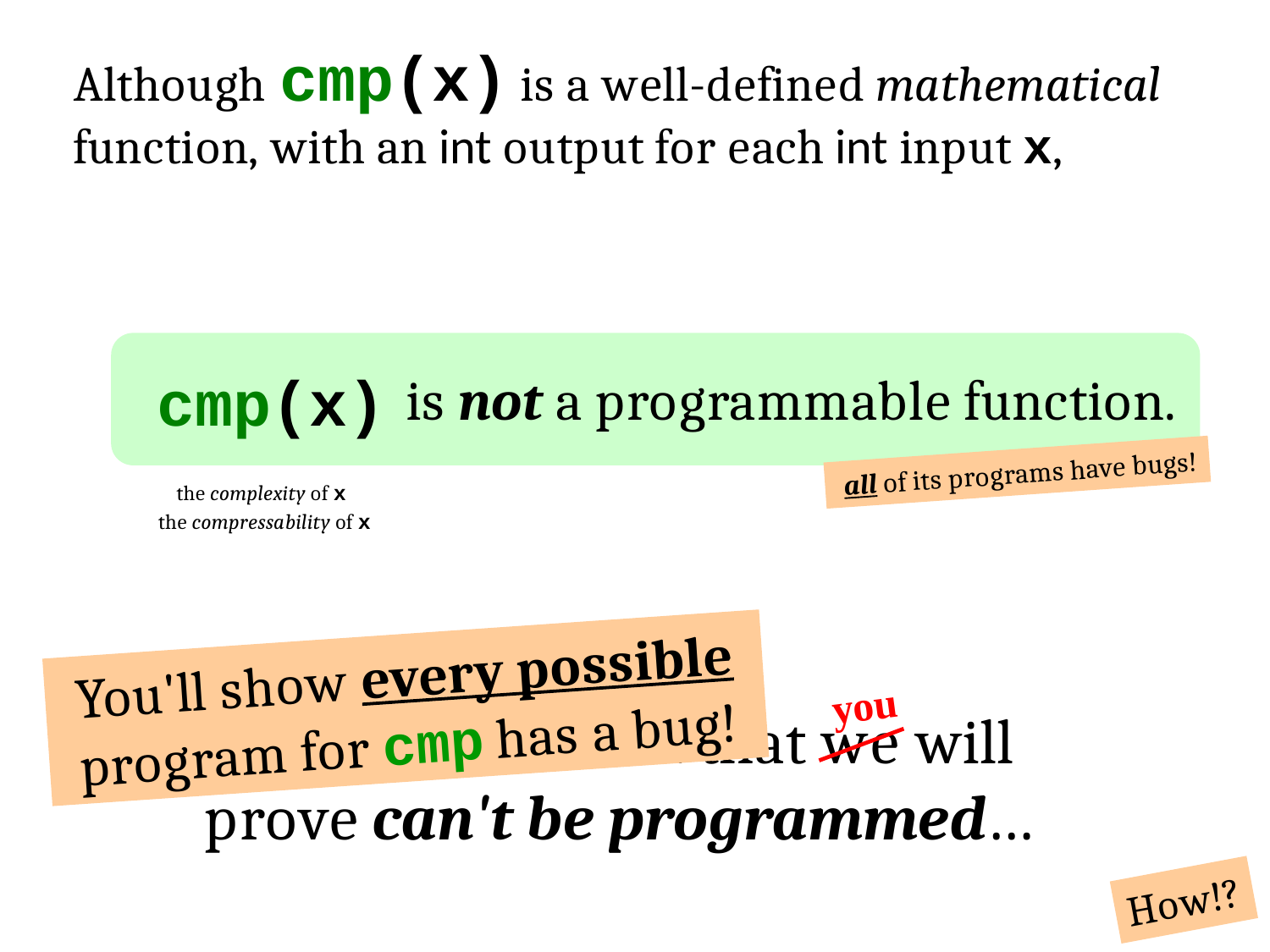

Although cmp(x) is a well-defined mathematical function, with an int output for each int input x,

cmp(x)
is not a programmable function.
 all of its programs have bugs!
the complexity of x
the compressability of x
You'll show every possible program for cmp has a bug!
you
This is a function that we will prove can't be programmed…
How!?